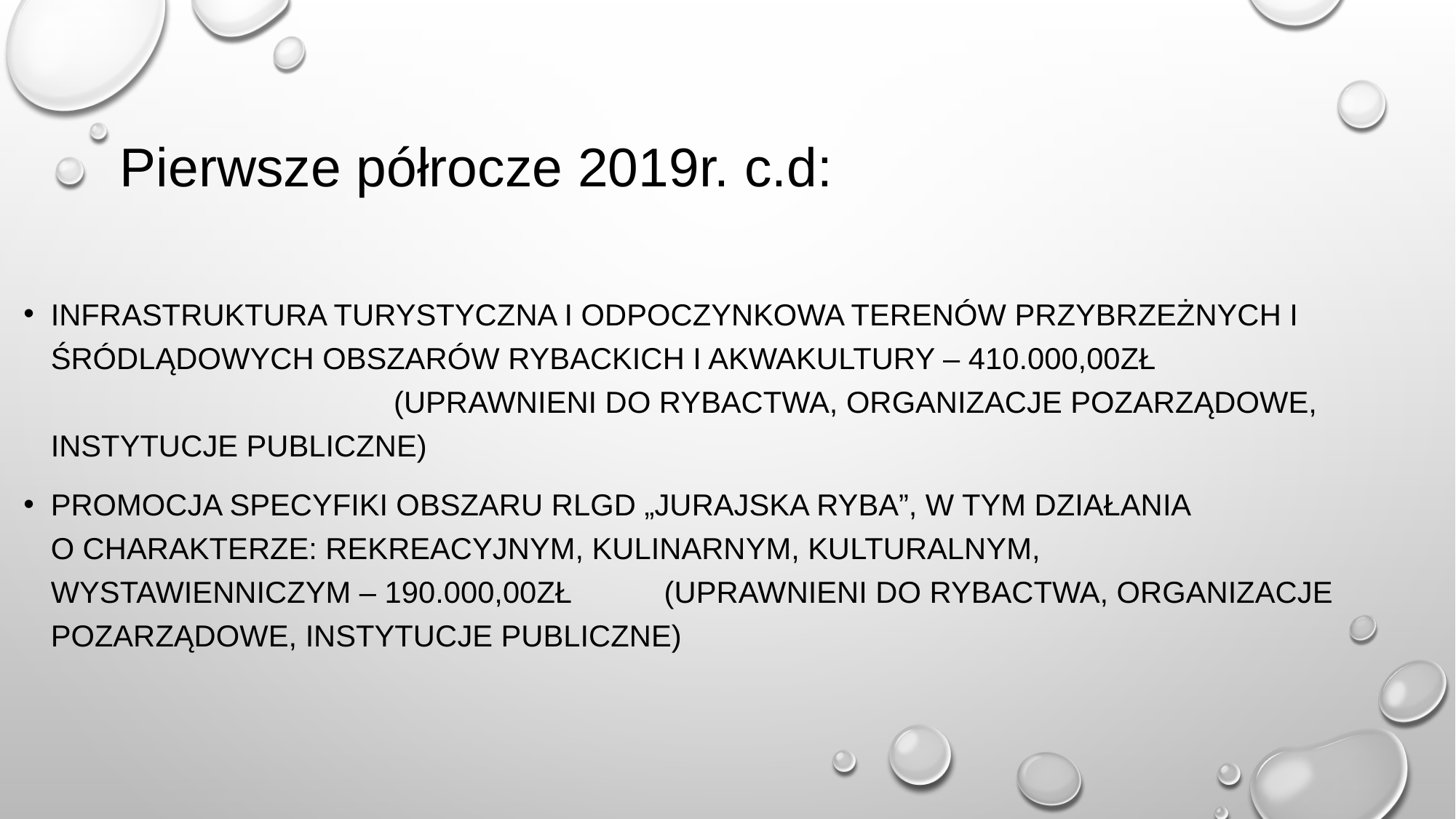

# Pierwsze półrocze 2019r. c.d:
Infrastruktura turystyczna i odpoczynkowa terenów przybrzeżnych i śródlądowych obszarów rybackich i akwakultury – 410.000,00zł                                                               (uprawnieni do rybactwa, organizacje pozarządowe, instytucje publiczne)
Promocja specyfiki obszaru RLGD „Jurajska Ryba”, w tym działania o charakterze: rekreacyjnym, kulinarnym, kulturalnym, wystawienniczym – 190.000,00zł           (uprawnieni do rybactwa, organizacje pozarządowe, instytucje publiczne)